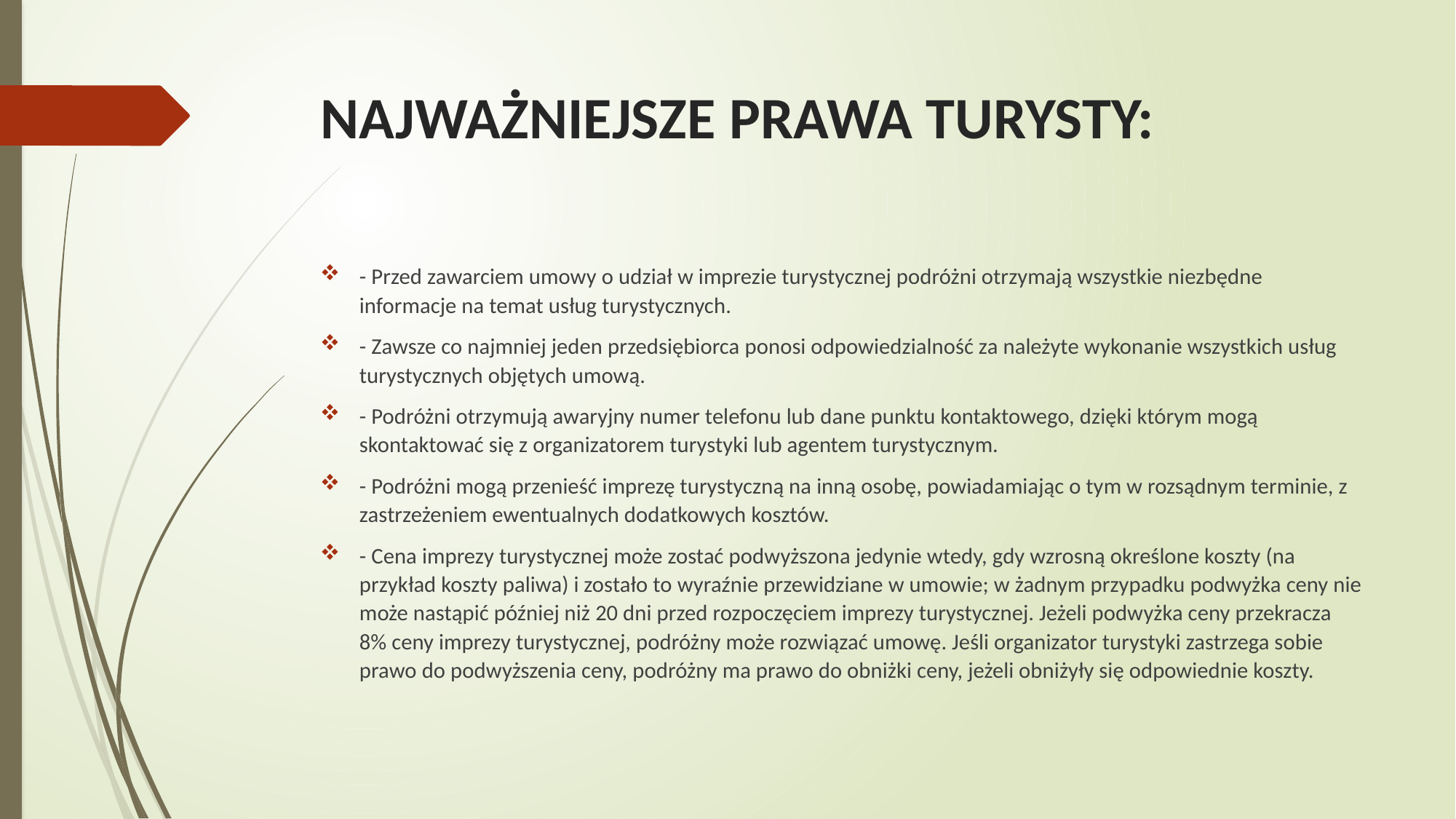

# NAJWAŻNIEJSZE PRAWA TURYSTY:
- Przed zawarciem umowy o udział w imprezie turystycznej podróżni otrzymają wszystkie niezbędne informacje na temat usług turystycznych.
- Zawsze co najmniej jeden przedsiębiorca ponosi odpowiedzialność za należyte wykonanie wszystkich usług turystycznych objętych umową.
- Podróżni otrzymują awaryjny numer telefonu lub dane punktu kontaktowego, dzięki którym mogą skontaktować się z organizatorem turystyki lub agentem turystycznym.
- Podróżni mogą przenieść imprezę turystyczną na inną osobę, powiadamiając o tym w rozsądnym terminie, z zastrzeżeniem ewentualnych dodatkowych kosztów.
- Cena imprezy turystycznej może zostać podwyższona jedynie wtedy, gdy wzrosną określone koszty (na przykład koszty paliwa) i zostało to wyraźnie przewidziane w umowie; w żadnym przypadku podwyżka ceny nie może nastąpić później niż 20 dni przed rozpoczęciem imprezy turystycznej. Jeżeli podwyżka ceny przekracza 8% ceny imprezy turystycznej, podróżny może rozwiązać umowę. Jeśli organizator turystyki zastrzega sobie prawo do podwyższenia ceny, podróżny ma prawo do obniżki ceny, jeżeli obniżyły się odpowiednie koszty.